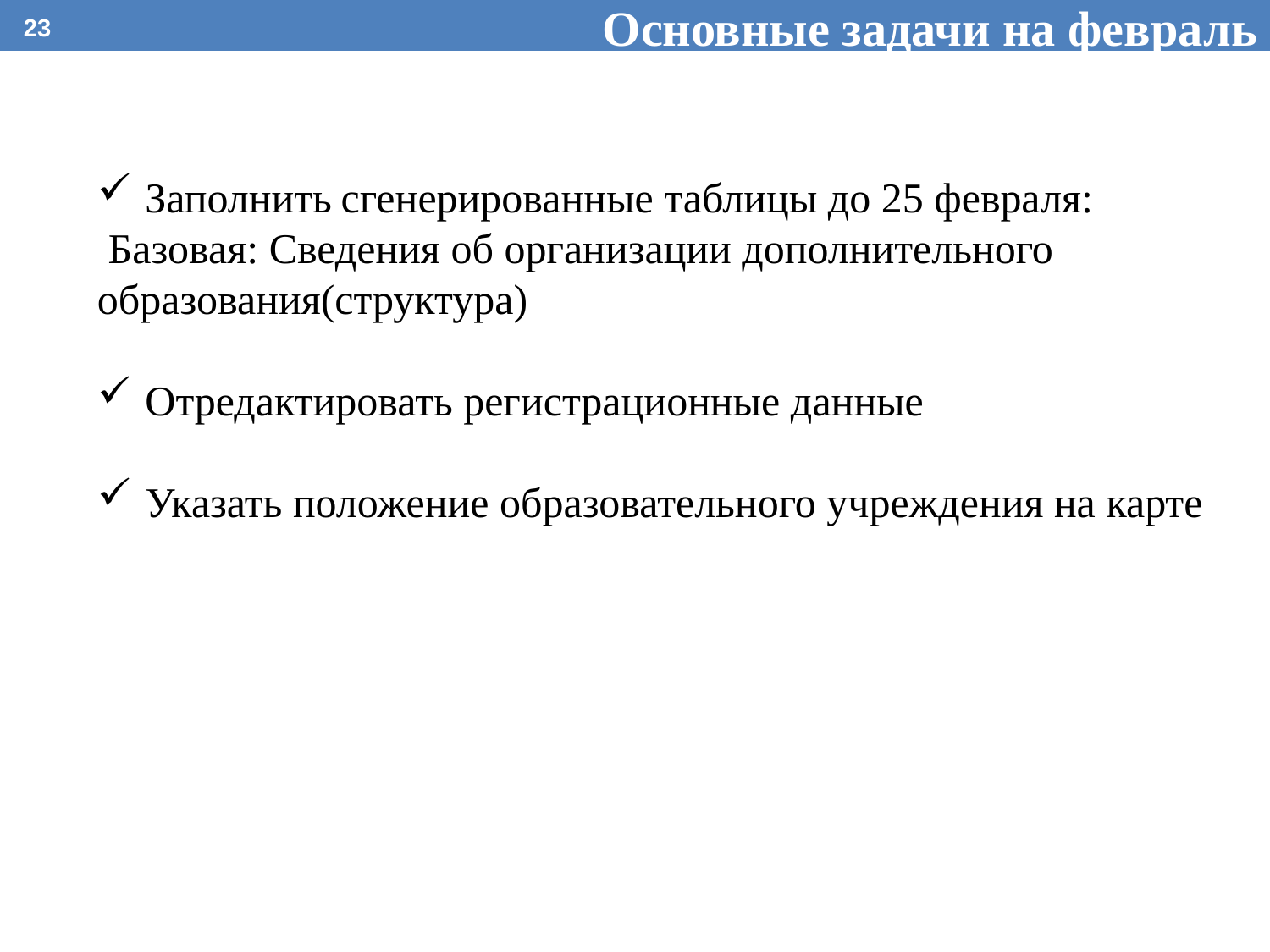

Основные задачи на февраль
23
Заполнить сгенерированные таблицы до 25 февраля:
 Базовая: Сведения об организации дополнительного образования(структура)

Отредактировать регистрационные данные

Указать положение образовательного учреждения на карте